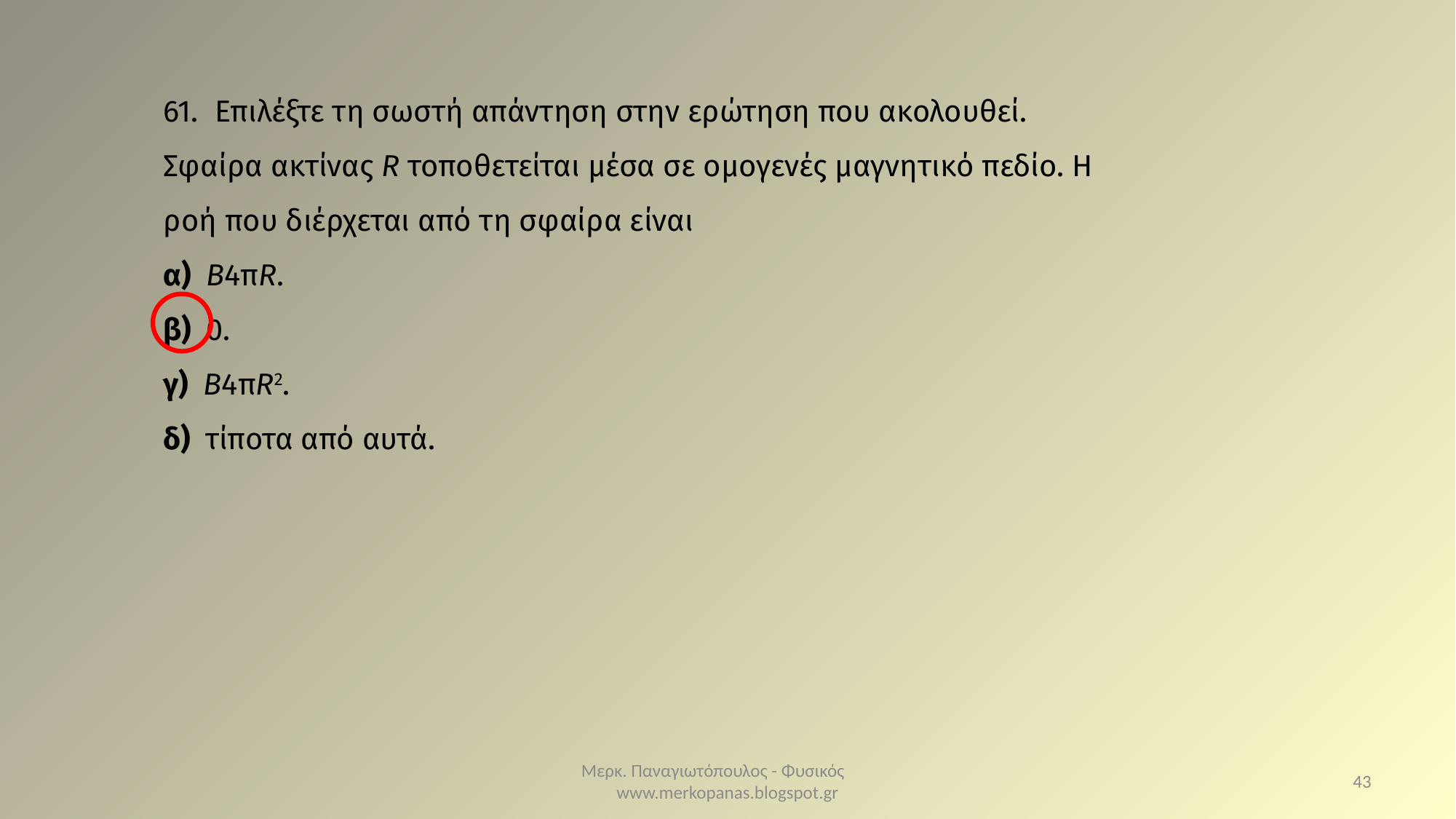

61.  Επιλέξτε τη σωστή απάντηση στην ερώτηση που ακολουθεί. Σφαίρα ακτίνας R τοποθετείται μέσα σε ομογενές μαγνητικό πεδίο. Η
ροή που διέρχεται από τη σφαίρα είναι
α)  B4πR.
β)  0.
γ)  B4πR2.
δ)  τίποτα από αυτά.

Μερκ. Παναγιωτόπουλος - Φυσικός        www.merkopanas.blogspot.gr
43